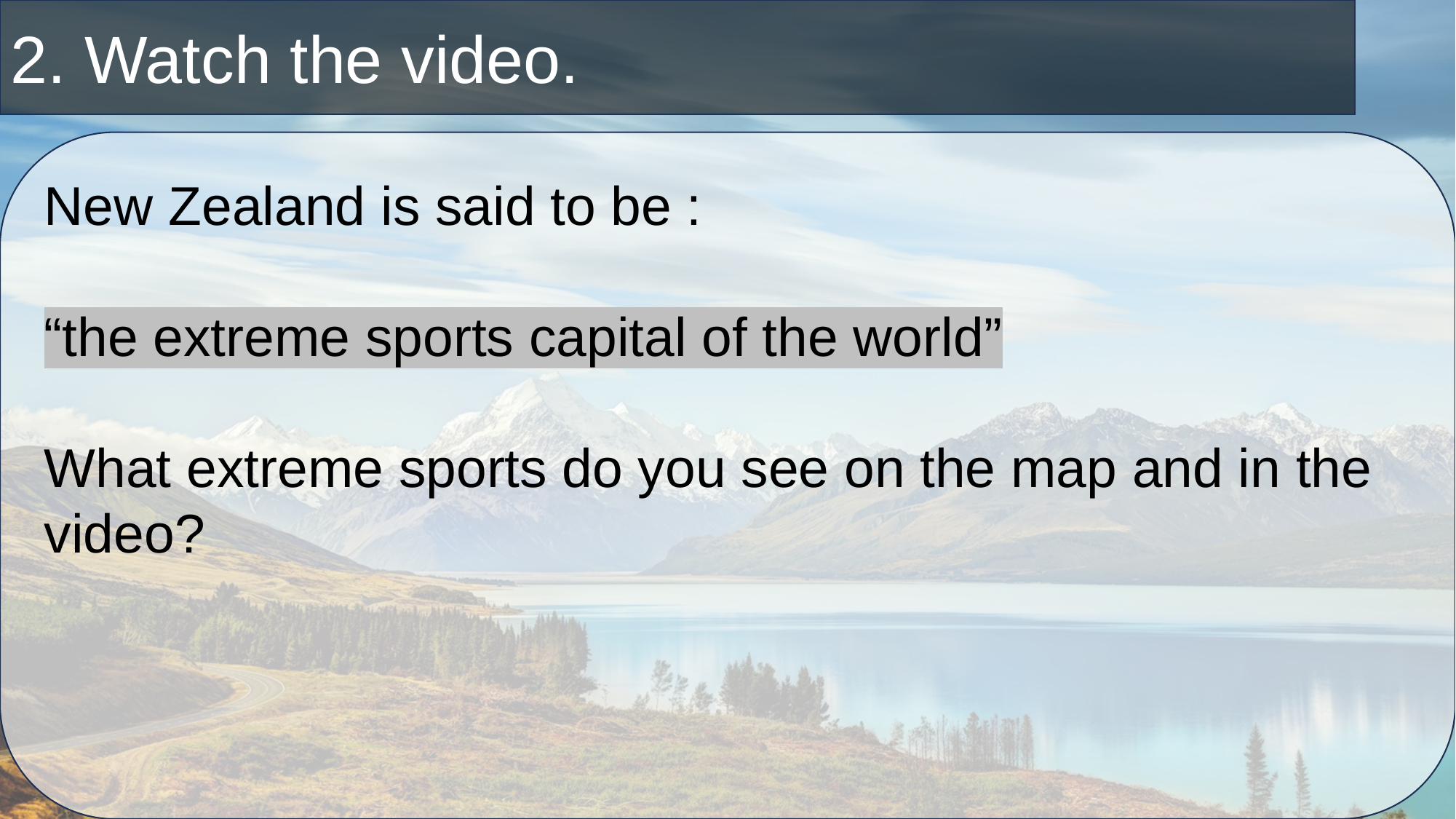

2. Watch the video.
New Zealand is said to be :

“the extreme sports capital of the world”

What extreme sports do you see on the map and in the video?